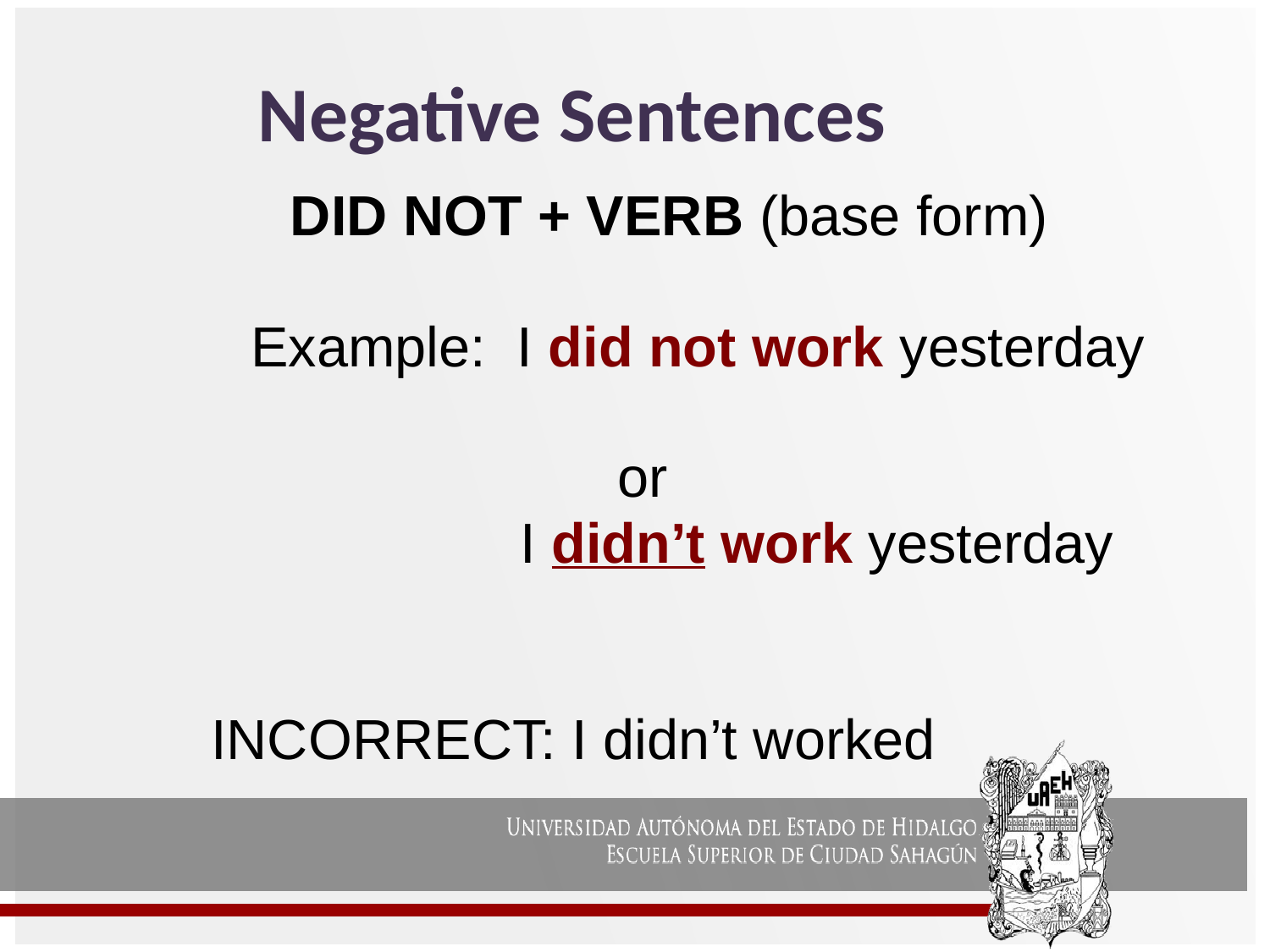

Negative Sentences
DID NOT + VERB (base form)

	Example:  I did not work yesterday

or
			 I didn’t work yesterday

INCORRECT: I didn’t worked